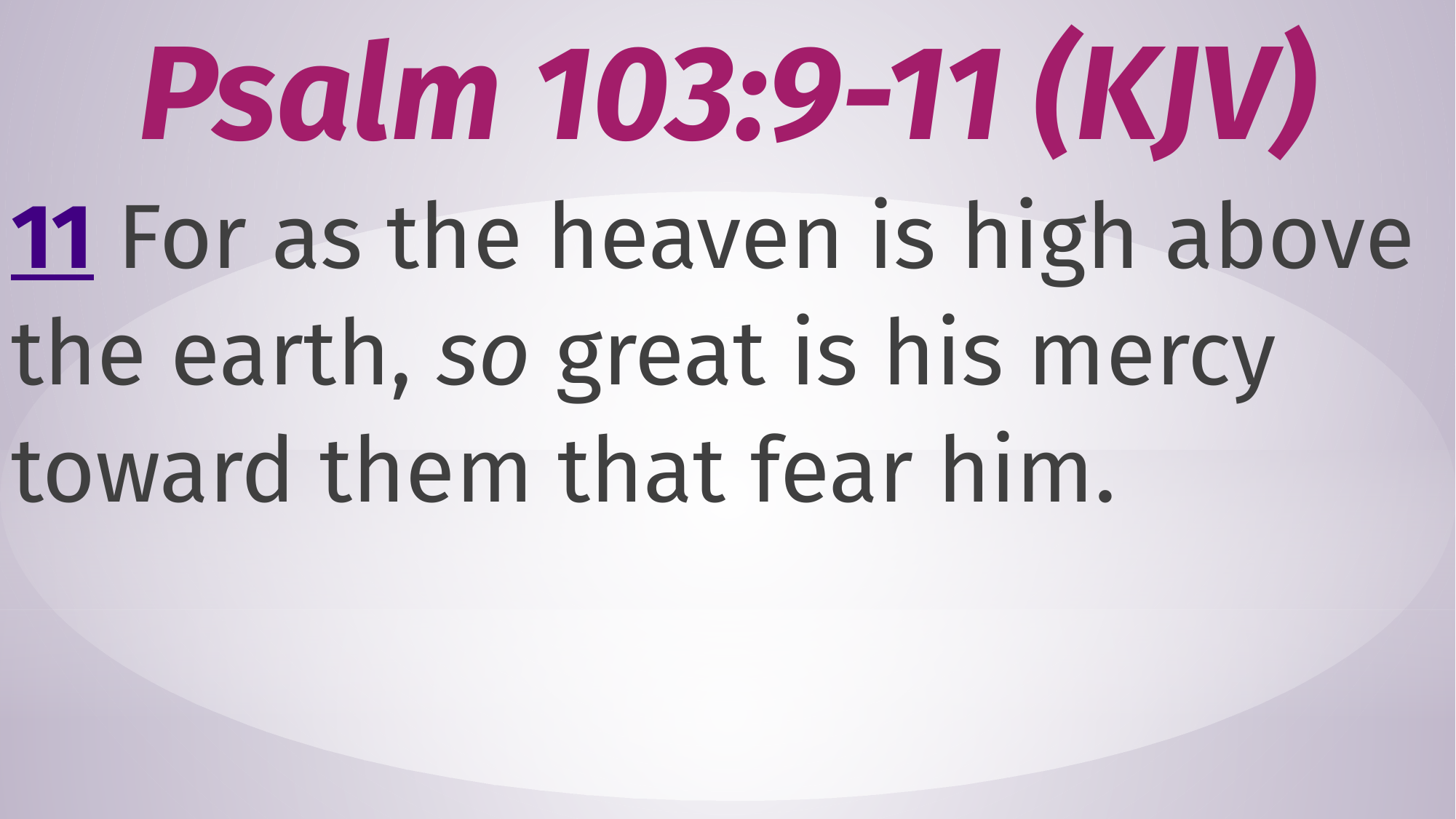

# Psalm 103:9-11 (KJV)
11 For as the heaven is high above the earth, so great is his mercy toward them that fear him.